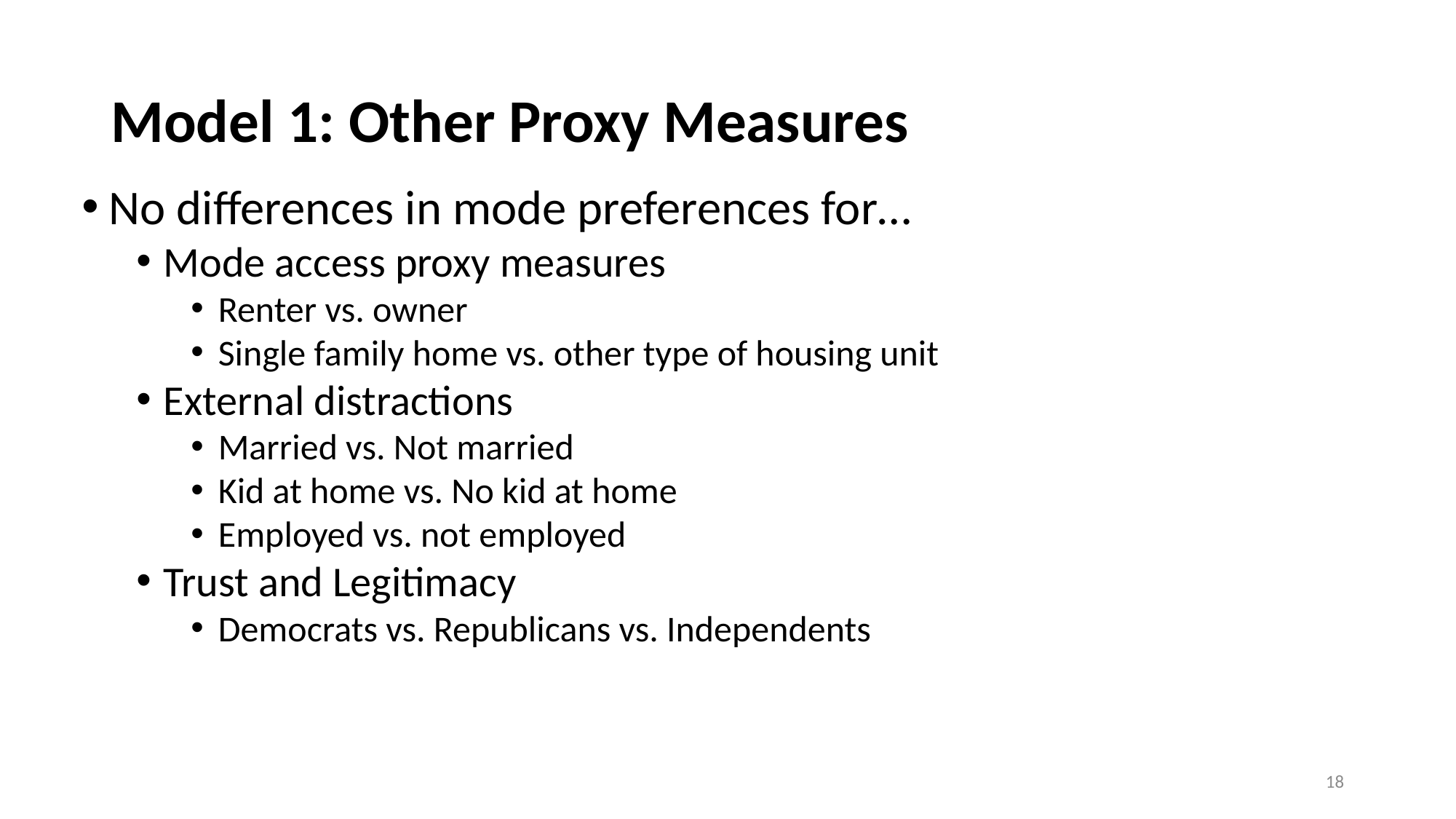

# Model 1: Other Proxy Measures
No differences in mode preferences for…
Mode access proxy measures
Renter vs. owner
Single family home vs. other type of housing unit
External distractions
Married vs. Not married
Kid at home vs. No kid at home
Employed vs. not employed
Trust and Legitimacy
Democrats vs. Republicans vs. Independents
18